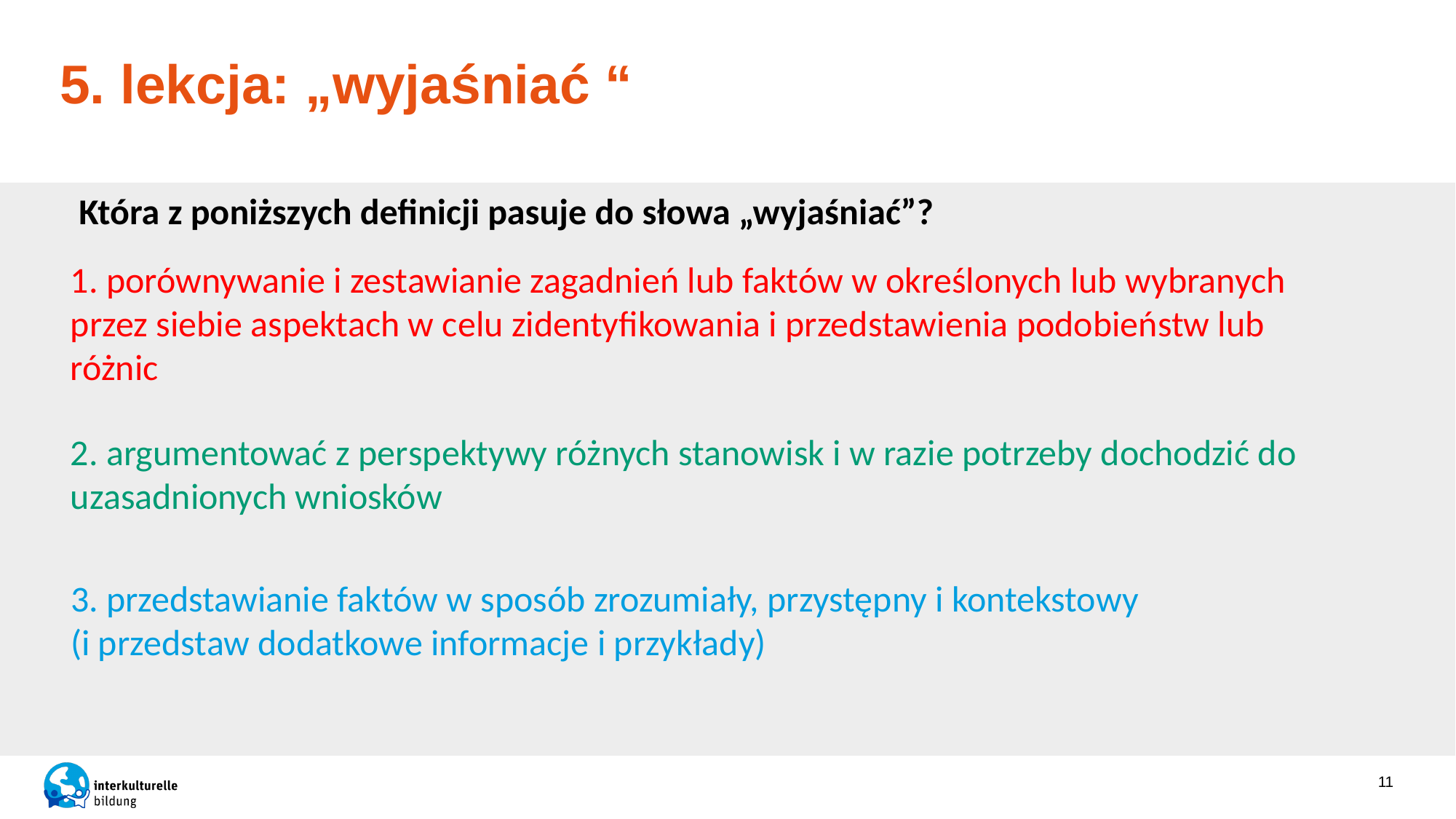

5. lekcja: „wyjaśniać “
Która z poniższych definicji pasuje do słowa „wyjaśniać”?
1. porównywanie i zestawianie zagadnień lub faktów w określonych lub wybranych przez siebie aspektach w celu zidentyfikowania i przedstawienia podobieństw lub różnic
2. argumentować z perspektywy różnych stanowisk i w razie potrzeby dochodzić do uzasadnionych wniosków

3. przedstawianie faktów w sposób zrozumiały, przystępny i kontekstowy
(i przedstaw dodatkowe informacje i przykłady)
11